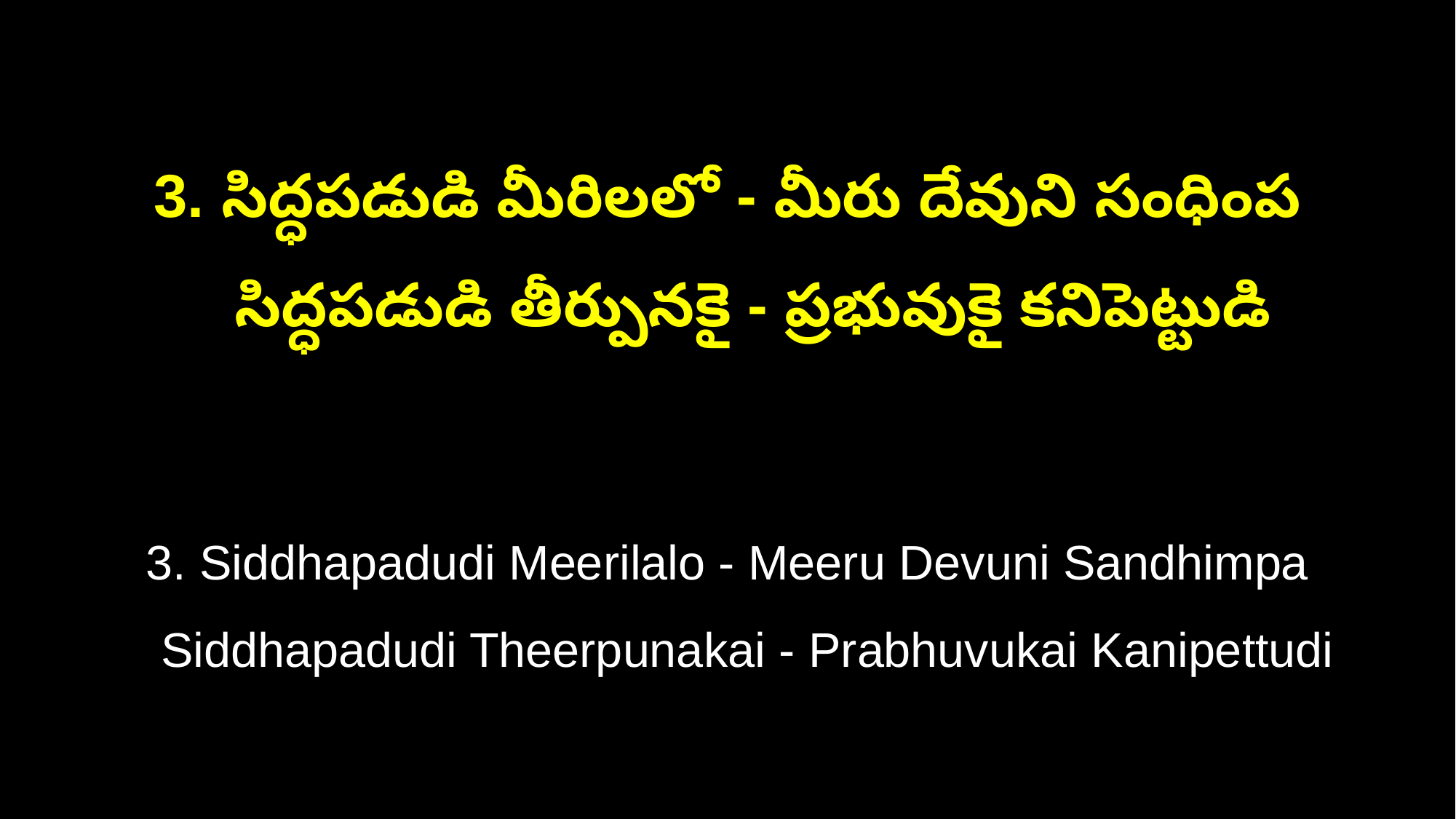

3. సిద్ధపడుడి మీరిలలో - మీరు దేవుని సంధింప
   సిద్ధపడుడి తీర్పునకై - ప్రభువుకై కనిపెట్టుడి
3. Siddhapadudi Meerilalo - Meeru Devuni Sandhimpa
   Siddhapadudi Theerpunakai - Prabhuvukai Kanipettudi